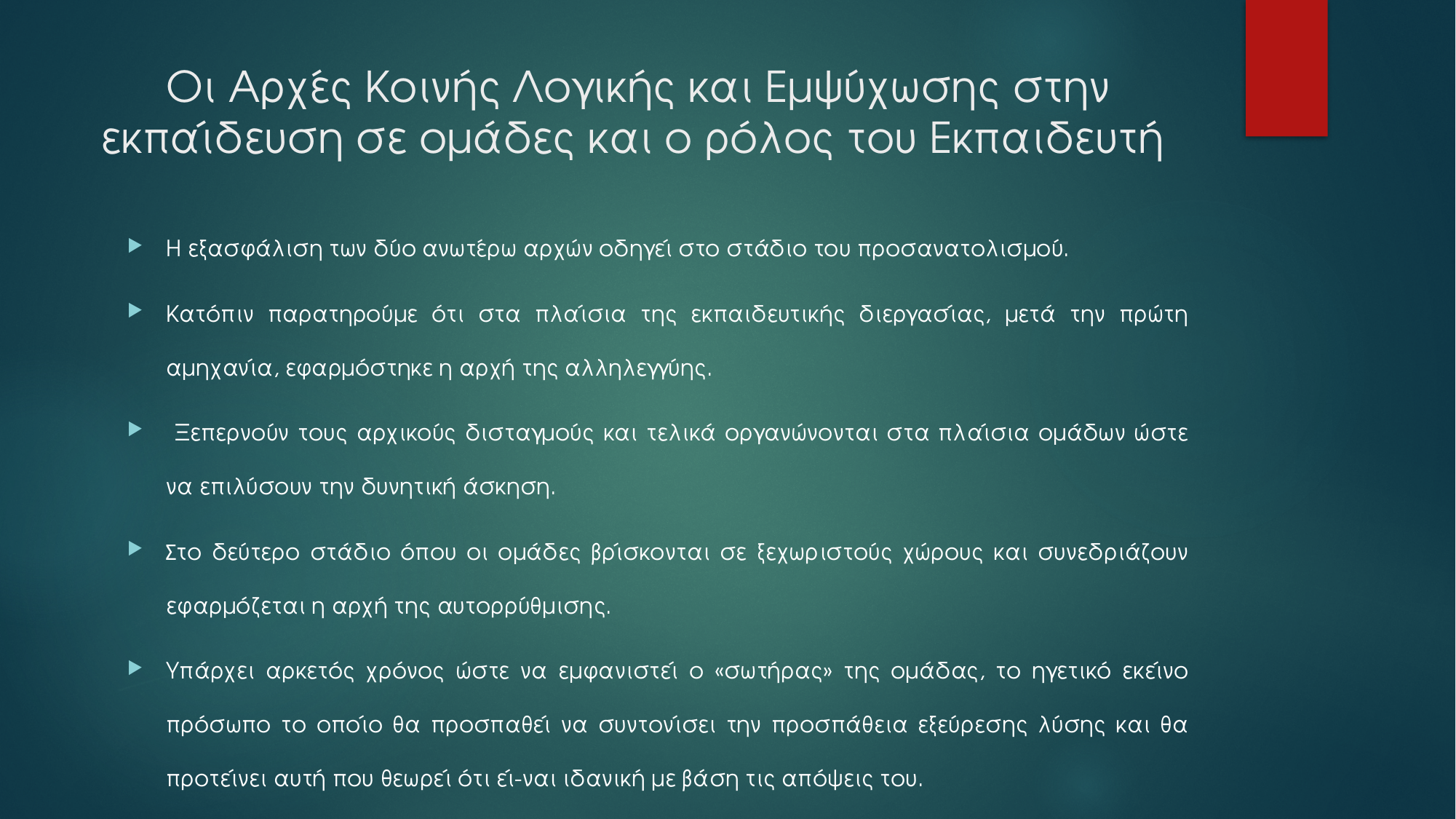

# Οι Αρχές Κοινής Λογικής και Εμψύχωσης στην εκπαίδευση σε ομάδες και ο ρόλος του Εκπαιδευτή
Η εξασφάλιση των δύο ανωτέρω αρχών οδηγεί στο στάδιο του προσανατολισμού.
Κατόπιν παρατηρούμε ότι στα πλαίσια της εκπαιδευτικής διεργασίας, μετά την πρώτη αμηχανία, εφαρμόστηκε η αρχή της αλληλεγγύης.
 Ξεπερνούν τους αρχικούς δισταγμούς και τελικά οργανώνονται στα πλαίσια ομάδων ώστε να επιλύσουν την δυνητική άσκηση.
Στο δεύτερο στάδιο όπου οι ομάδες βρίσκονται σε ξεχωριστούς χώρους και συνεδριάζουν εφαρμόζεται η αρχή της αυτορρύθμισης.
Υπάρχει αρκετός χρόνος ώστε να εμφανιστεί ο «σωτήρας» της ομάδας, το ηγετικό εκείνο πρόσωπο το οποίο θα προσπαθεί να συντονίσει την προσπάθεια εξεύρεσης λύσης και θα προτείνει αυτή που θεωρεί ότι εί-ναι ιδανική με βάση τις απόψεις του.